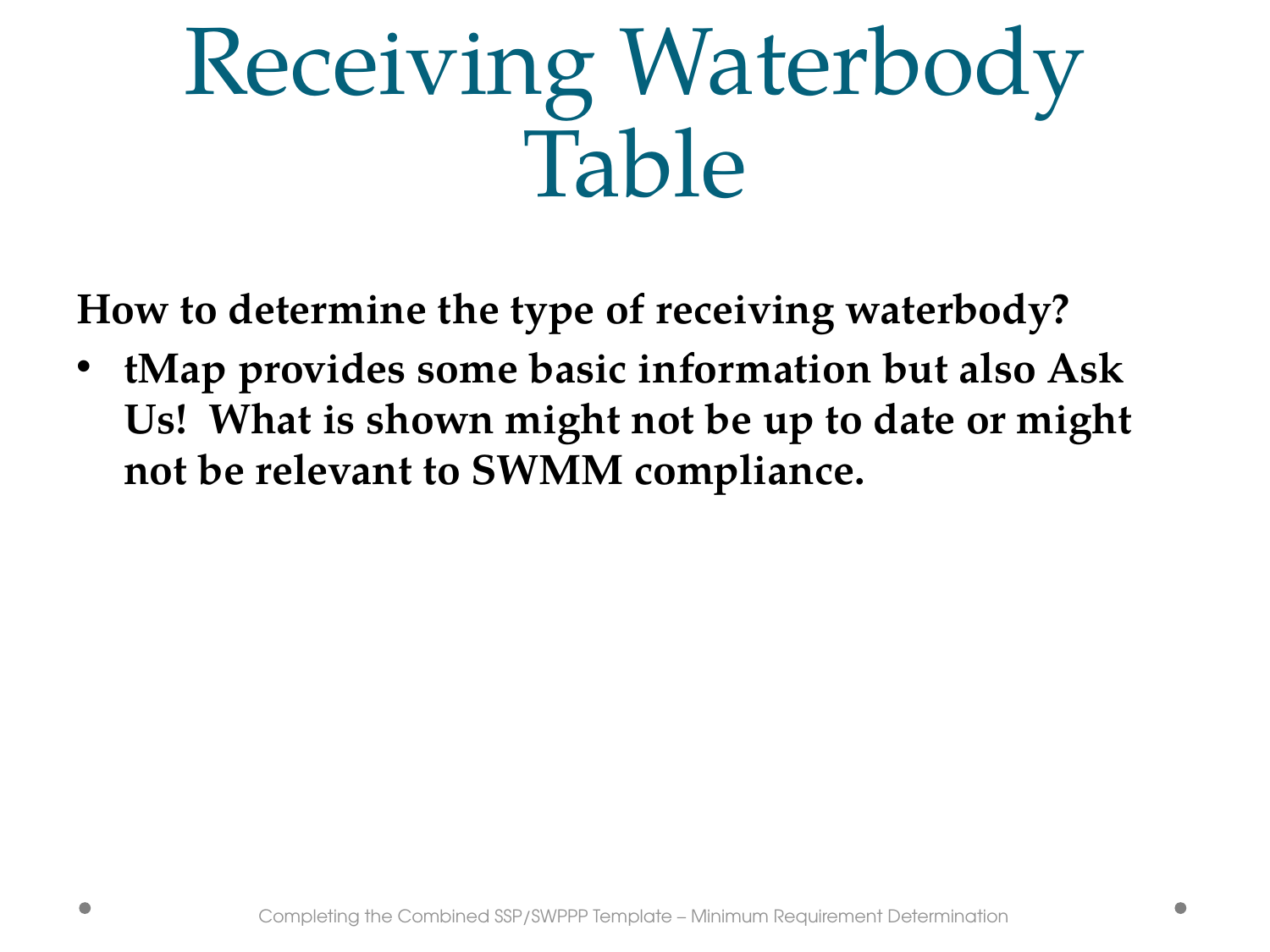

# Receiving Waterbody Table
How to determine the type of receiving waterbody?
tMap provides some basic information but also Ask Us!  What is shown might not be up to date or might not be relevant to SWMM compliance.
Completing the Combined SSP/SWPPP Template – Minimum Requirement Determination